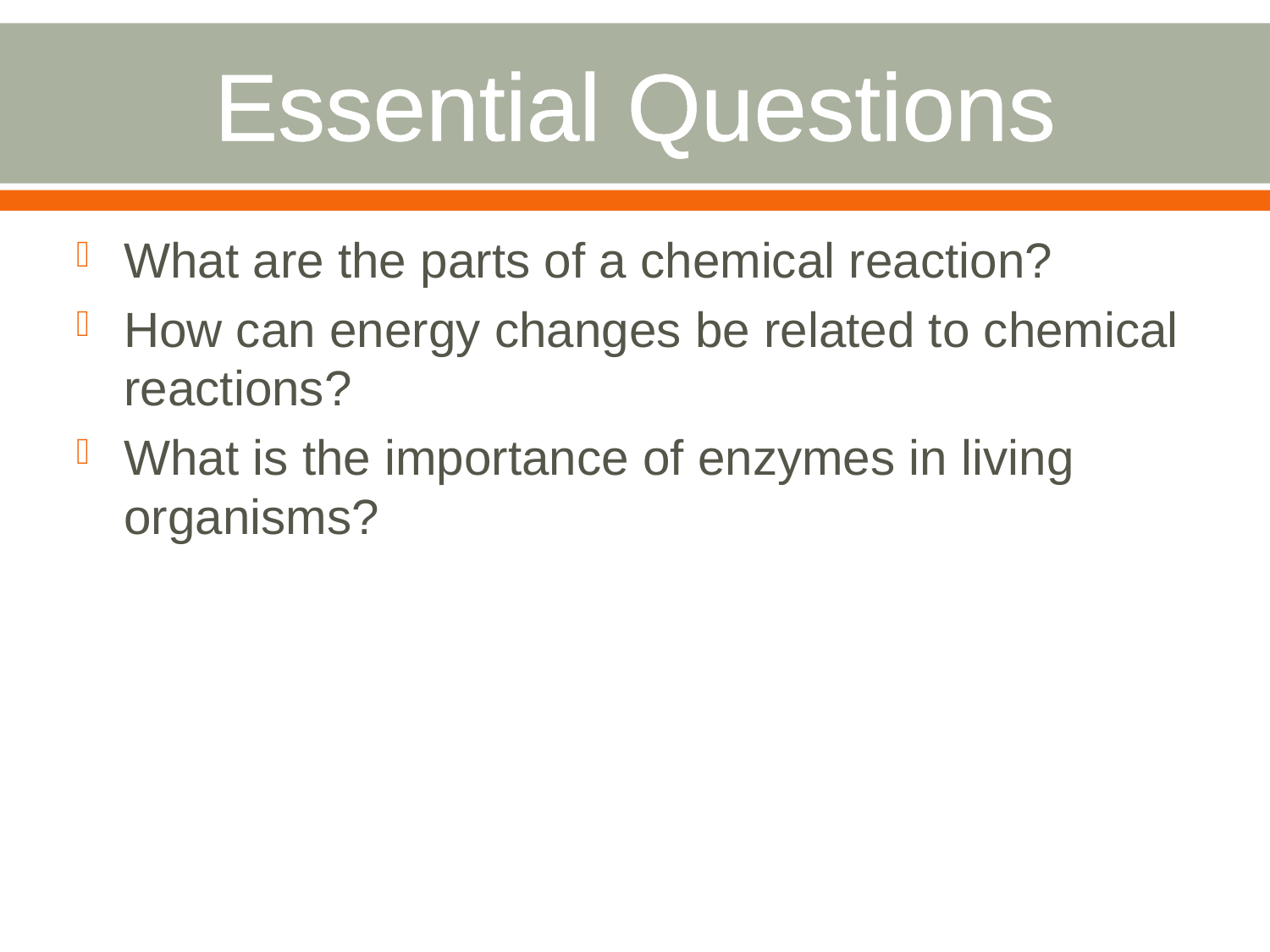

# Essential Questions
What are the parts of a chemical reaction?
How can energy changes be related to chemical reactions?
What is the importance of enzymes in living organisms?